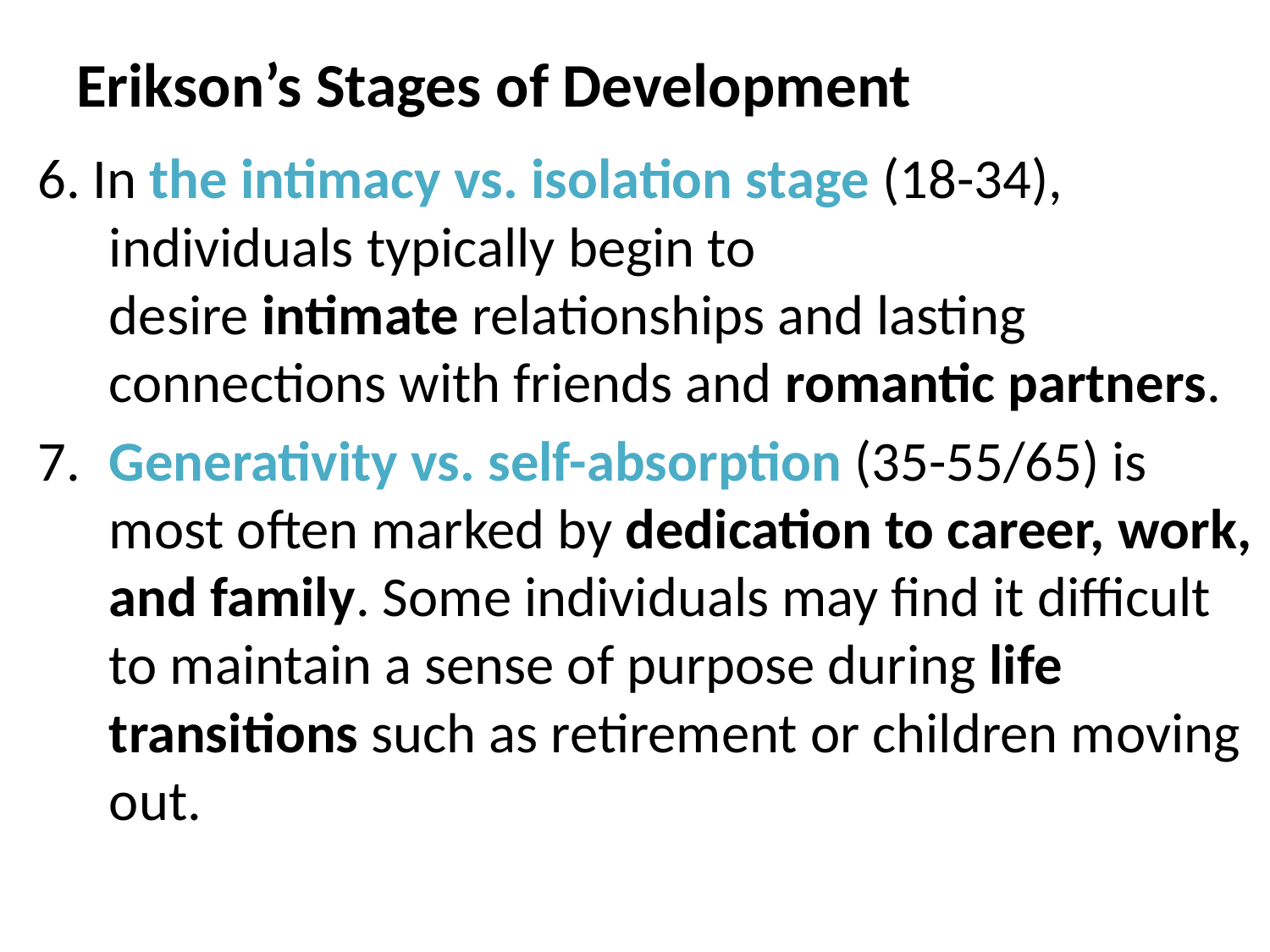

# Erikson’s Stages of Development
6. In the intimacy vs. isolation stage (18-34), individuals typically begin to desire intimate relationships and lasting connections with friends and romantic partners.
7.	Generativity vs. self-absorption (35-55/65) is most often marked by dedication to career, work, and family. Some individuals may find it difficult to maintain a sense of purpose during life transitions such as retirement or children moving out.